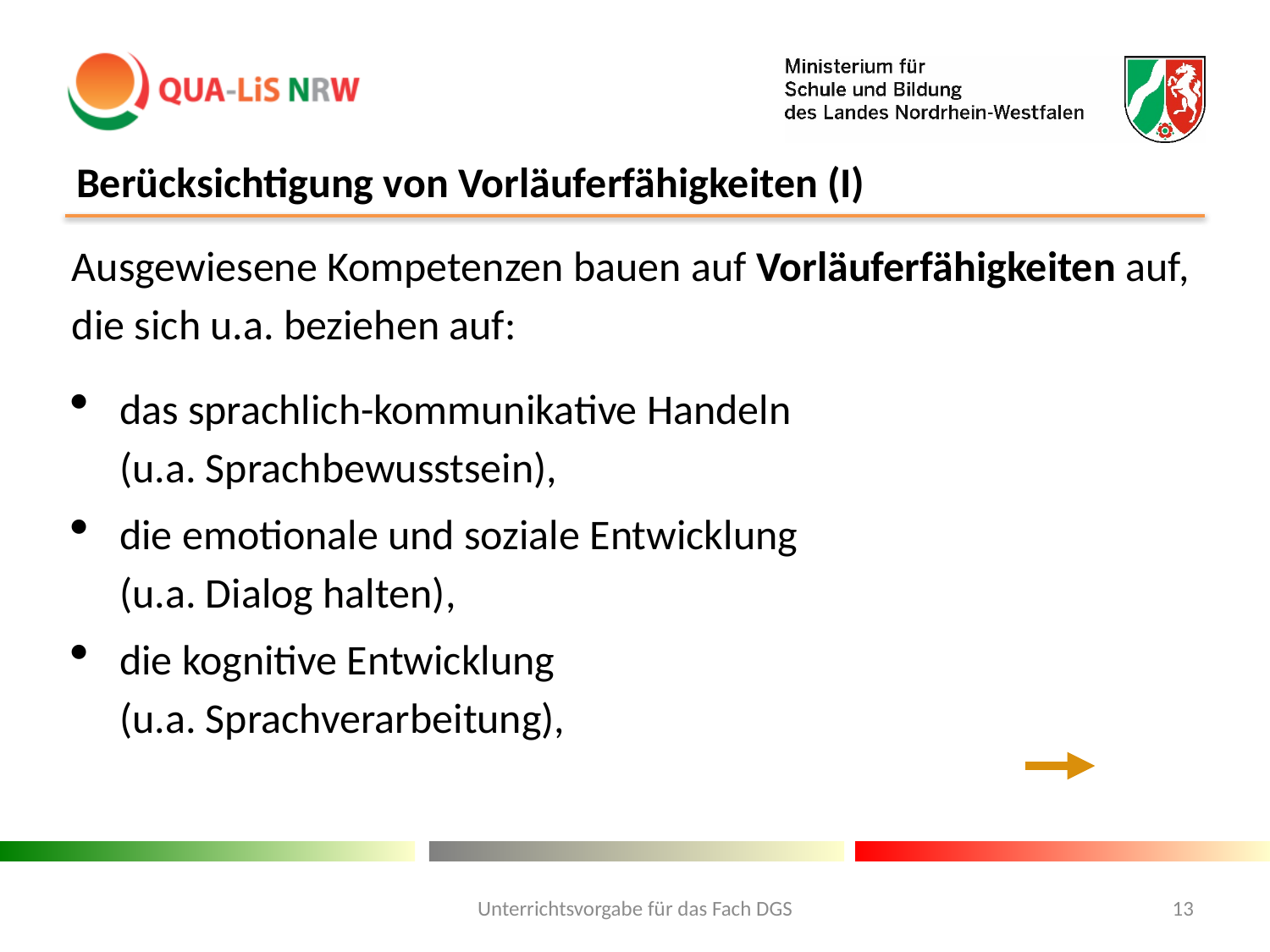

# Berücksichtigung von Vorläuferfähigkeiten (I)
Ausgewiesene Kompetenzen bauen auf Vorläuferfähigkeiten auf, die sich u.a. beziehen auf:
das sprachlich-kommunikative Handeln
(u.a. Sprachbewusstsein),
die emotionale und soziale Entwicklung
(u.a. Dialog halten),
die kognitive Entwicklung
(u.a. Sprachverarbeitung),
Unterrichtsvorgabe für das Fach DGS
13